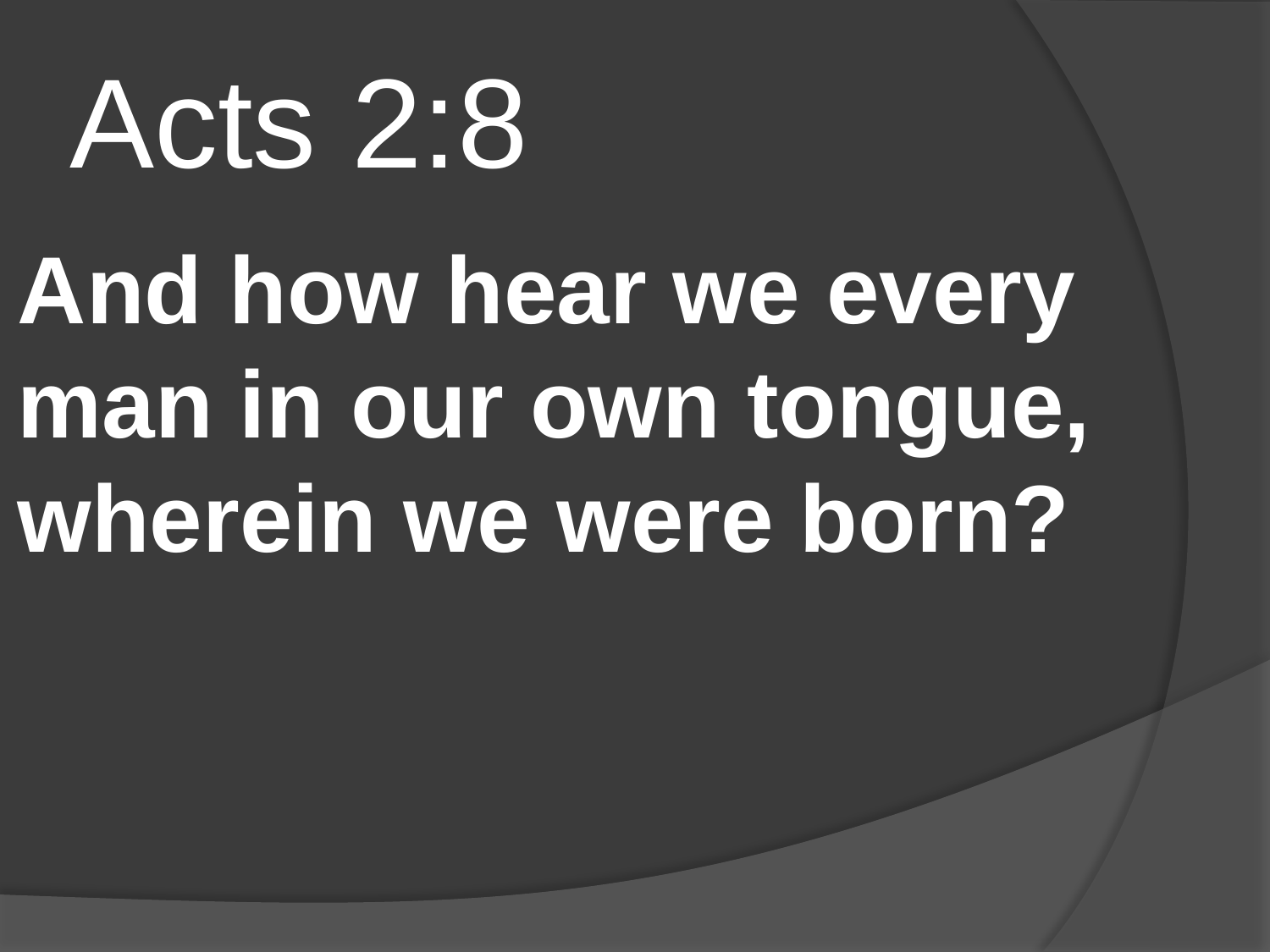

# Acts 2:8
And how hear we every man in our own tongue, wherein we were born?